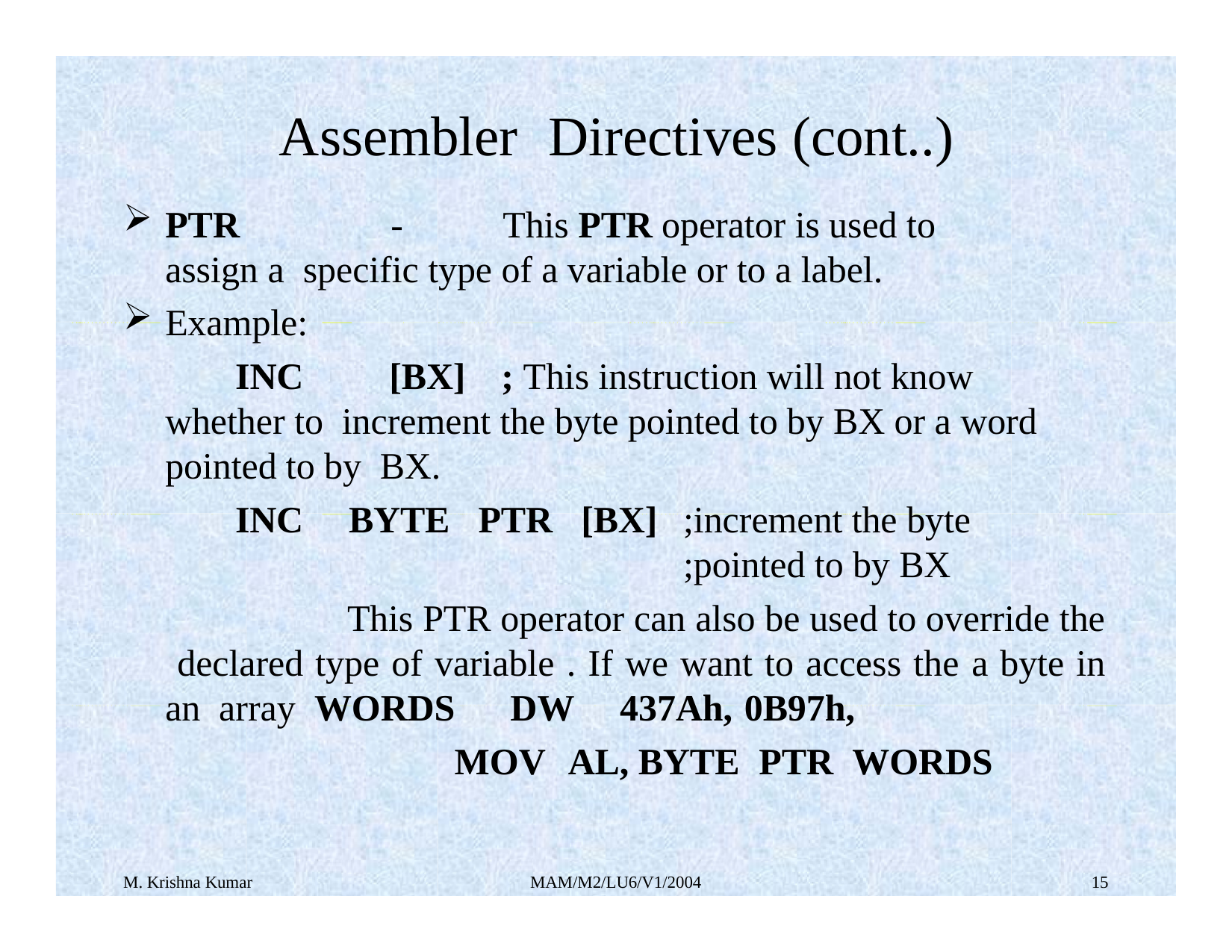

# Assembler	Directives (cont..)
PTR	-	This PTR operator is used to assign a  specific type of a variable or to a label.
Example:
INC	[BX]	; This instruction will not know whether to  increment the byte pointed to by BX or a word pointed to by  BX.
INC	BYTE	PTR	[BX]
;increment the byte
;pointed to by BX
This PTR operator can also be used to override the  declared type of variable . If we want to access the a byte in an  array  WORDS      DW     437Ah, 0B97h,
MOV	AL, BYTE	PTR	WORDS
M. Krishna Kumar
MAM/M2/LU6/V1/2004
15